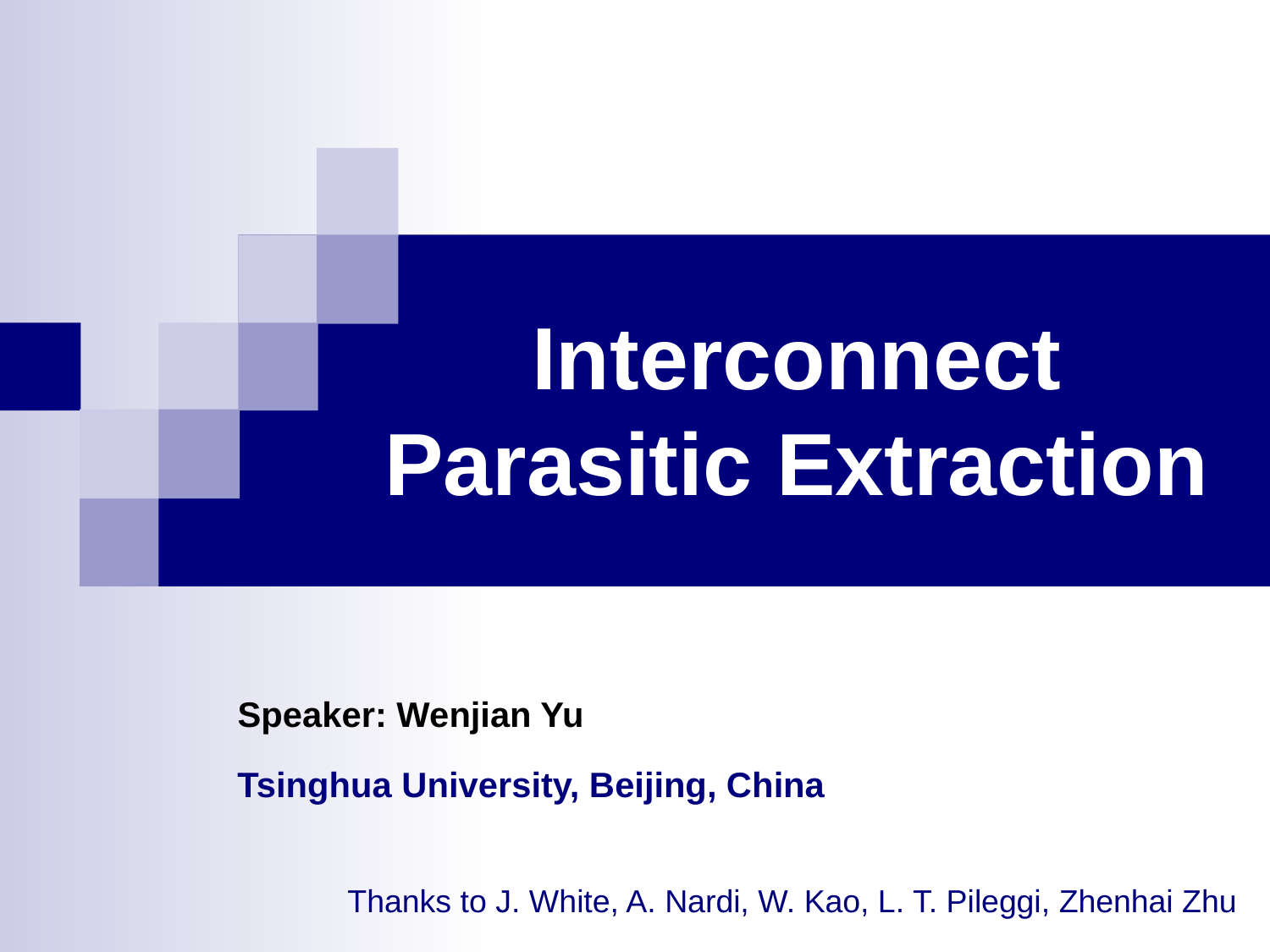

# Interconnect Parasitic Extraction
Speaker: Wenjian Yu
Tsinghua University, Beijing, China
Thanks to J. White, A. Nardi, W. Kao, L. T. Pileggi, Zhenhai Zhu